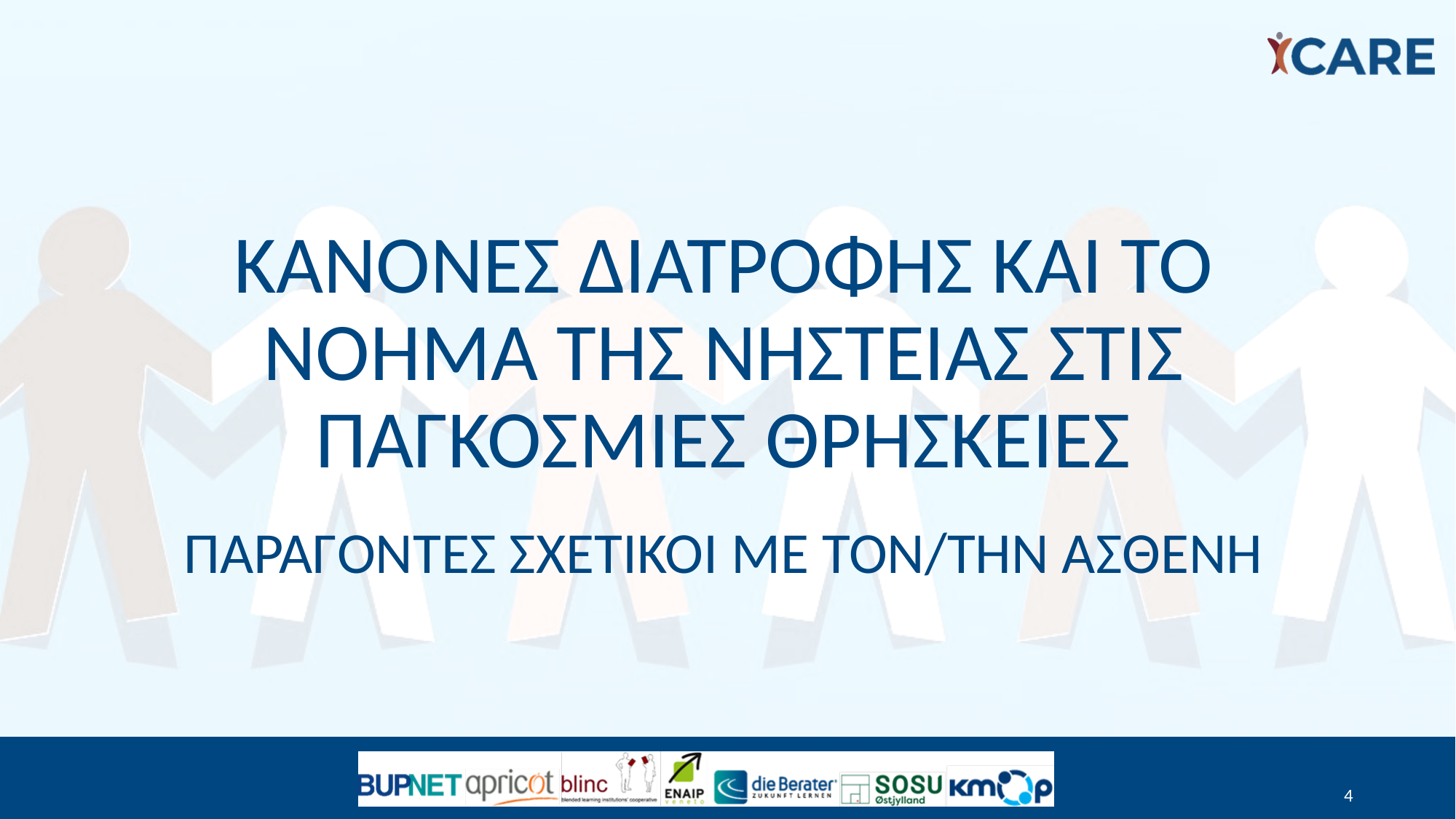

# ΚανΟνες διατροφΗσ και το νΟημα της νηστεΙας στις παγκΟσμιες θρησκειες
ΠΑΡΑΓΟΝΤΕΣ ΣΧΕΤΙΚΟΙ ΜΕ ΤΟΝ/ΤΗΝ ΑΣΘΕΝΗ
4